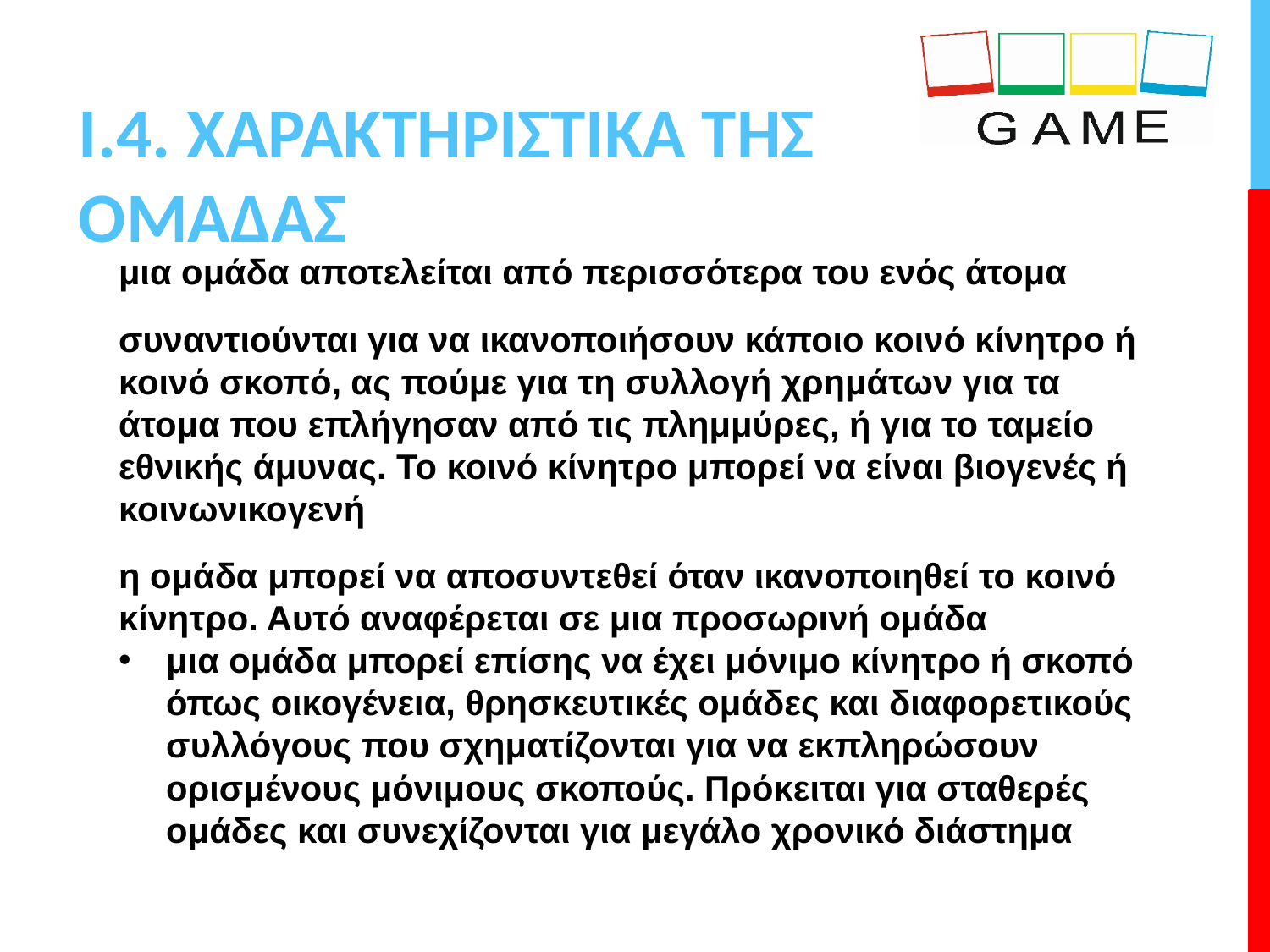

# I.4. ΧΑΡΑΚΤΗΡΙΣΤΙΚΑ ΤΗΣ ΟΜΑΔΑΣ

μια ομάδα αποτελείται από περισσότερα του ενός άτομα
συναντιούνται για να ικανοποιήσουν κάποιο κοινό κίνητρο ή κοινό σκοπό, ας πούμε για τη συλλογή χρημάτων για τα άτομα που επλήγησαν από τις πλημμύρες, ή για το ταμείο εθνικής άμυνας. Το κοινό κίνητρο μπορεί να είναι βιογενές ή κοινωνικογενή
η ομάδα μπορεί να αποσυντεθεί όταν ικανοποιηθεί το κοινό κίνητρο. Αυτό αναφέρεται σε μια προσωρινή ομάδα
μια ομάδα μπορεί επίσης να έχει μόνιμο κίνητρο ή σκοπό όπως οικογένεια, θρησκευτικές ομάδες και διαφορετικούς συλλόγους που σχηματίζονται για να εκπληρώσουν ορισμένους μόνιμους σκοπούς. Πρόκειται για σταθερές ομάδες και συνεχίζονται για μεγάλο χρονικό διάστημα